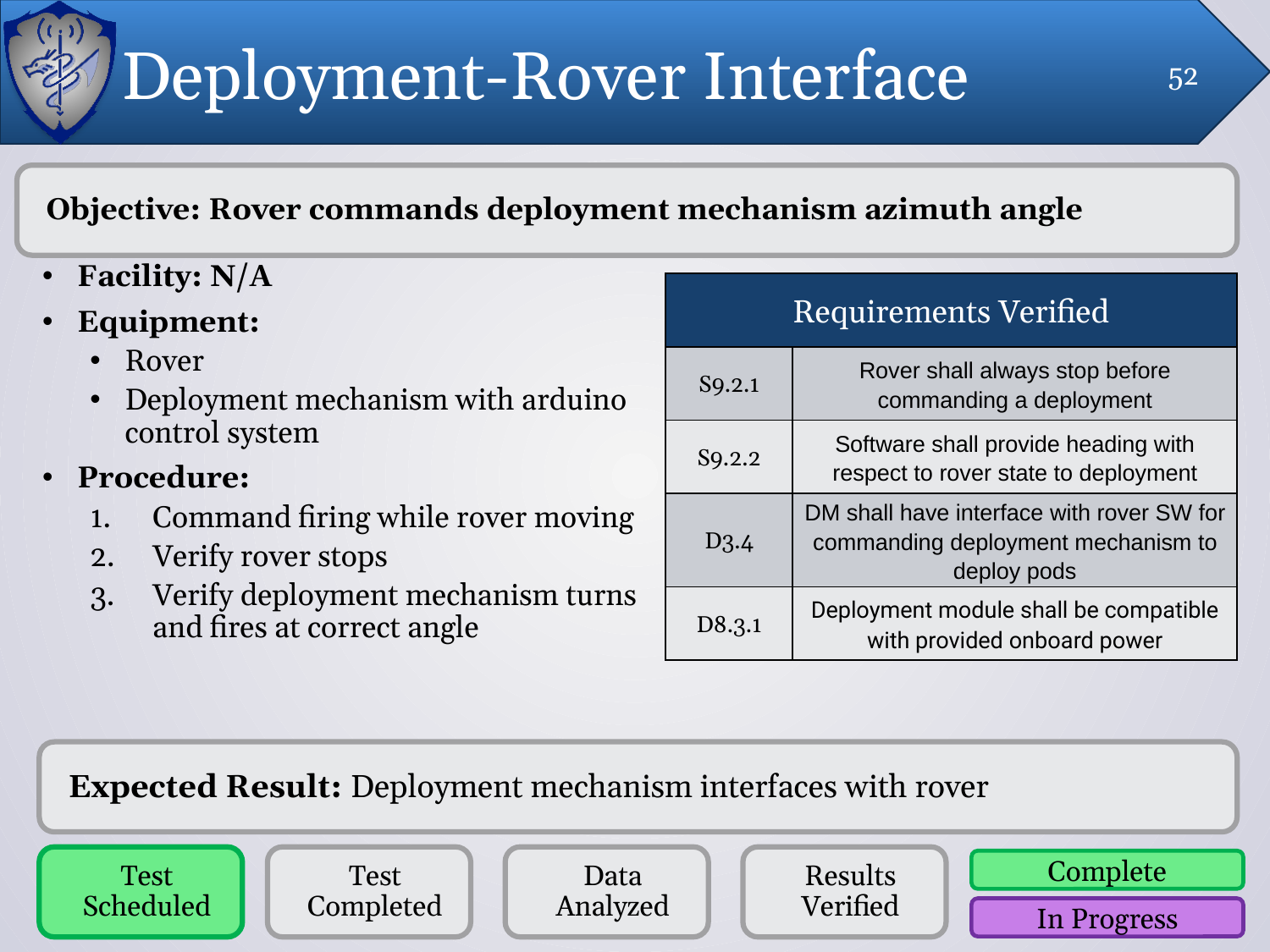

# Deployment-Rover Interface
52
Objective: Rover commands deployment mechanism azimuth angle
Facility: N/A
Equipment:
Rover
Deployment mechanism with arduino control system
Procedure:
Command firing while rover moving
Verify rover stops
Verify deployment mechanism turns and fires at correct angle

| Requirements Verified |  |
| --- | --- |
| S9.2.1 | Rover shall always stop before commanding a deployment |
| S9.2.2 | Software shall provide heading with respect to rover state to deployment |
| D3.4 | DM shall have interface with rover SW for commanding deployment mechanism to deploy pods |
| D8.3.1 | Deployment module shall be compatible with provided onboard power |
Expected Result: Deployment mechanism interfaces with rover
Test Scheduled
Test Completed
Data Analyzed
Results Verified
Complete
In Progress